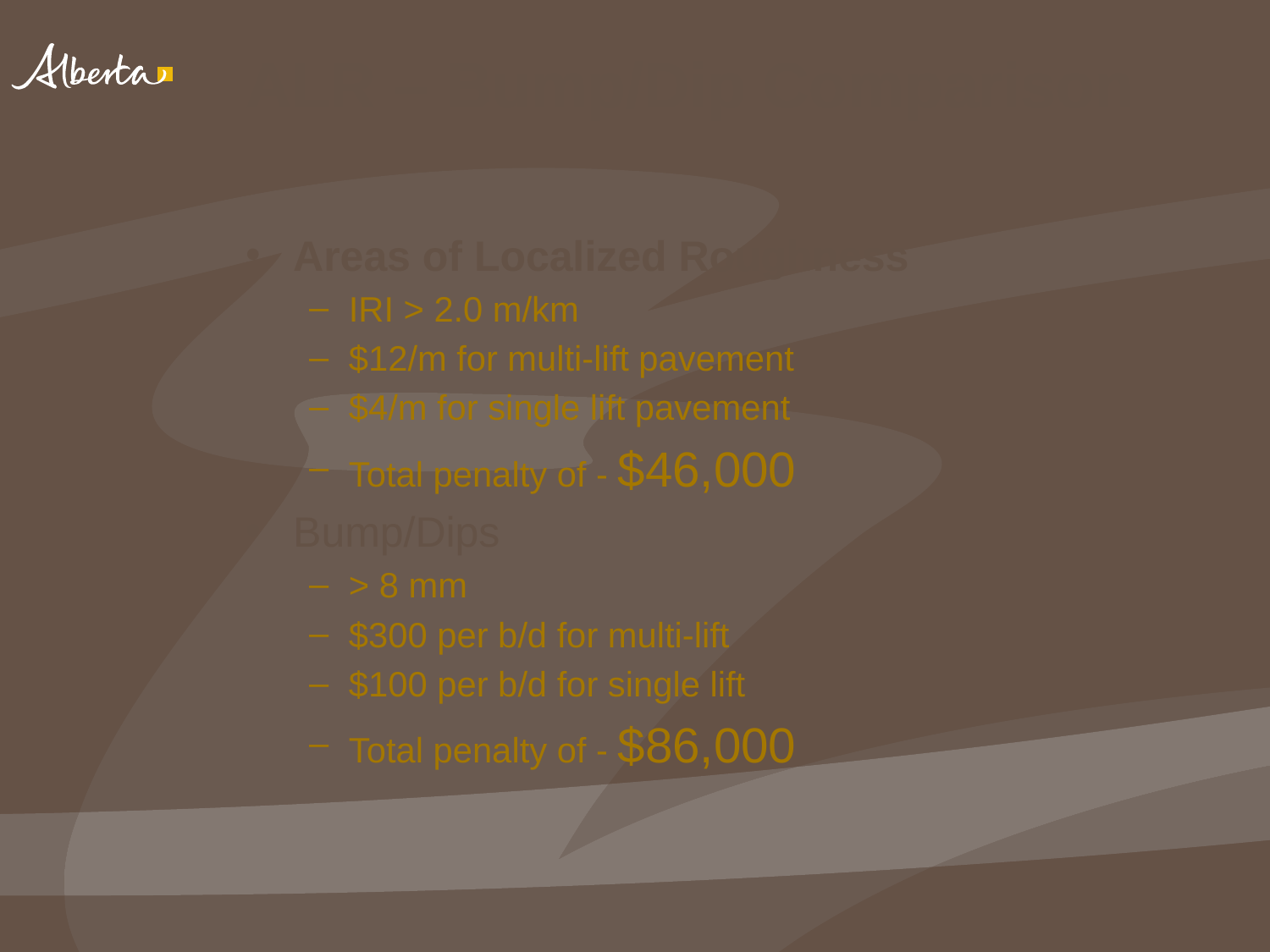

# ALR – Bump/Dip Comparison
Areas of Localized Roughness
IRI > 2.0 m/km
$12/m for multi-lift pavement
$4/m for single lift pavement
Total penalty of - $46,000
Bump/Dips
> 8 mm
$300 per b/d for multi-lift
$100 per b/d for single lift
Total penalty of - $86,000